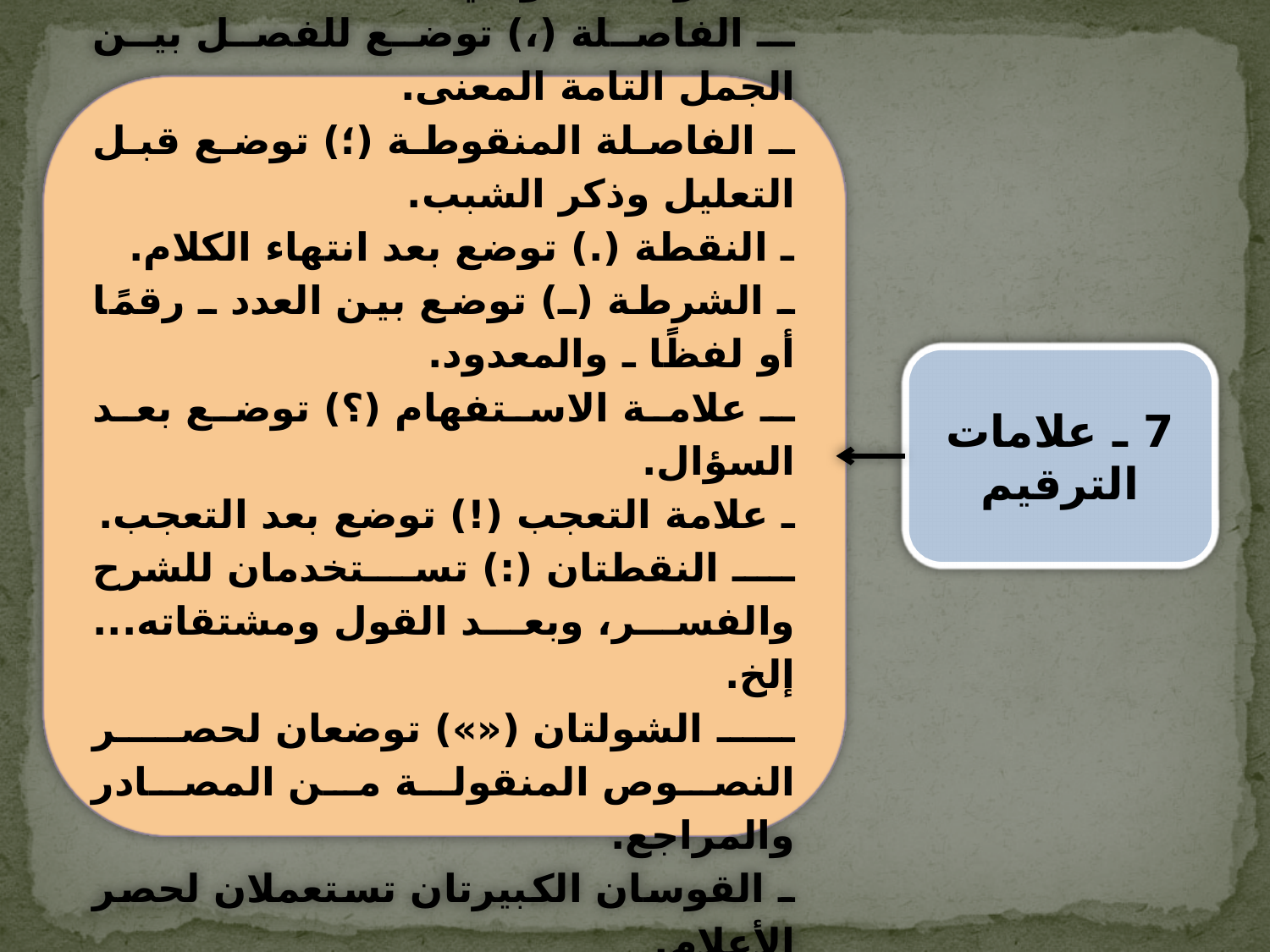

أ ـ العلامات العامة: ويراد بها العلامات التي تستعمل في كل كتاب تحقيقًا كان أو تأليفًا وهي:
ـ الفاصلة (،) توضع للفصل بين الجمل التامة المعنى.
ـ الفاصلة المنقوطة (؛) توضع قبل التعليل وذكر الشبب.
ـ النقطة (.) توضع بعد انتهاء الكلام.
ـ الشرطة (ـ) توضع بين العدد ـ رقمًا أو لفظًا ـ والمعدود.
ـ علامة الاستفهام (؟) توضع بعد السؤال.
ـ علامة التعجب (!) توضع بعد التعجب.
ـ النقطتان (:) تستخدمان للشرح والفسر، وبعد القول ومشتقاته... إلخ.
ـ الشولتان («») توضعان لحصر النصوص المنقولة من المصادر والمراجع.
ـ القوسان الكبيرتان تستعملان لحصر الأعلام.
ـ المزهريتان (﴿﴾) تستعملان لحصر الآيات القرآنية.

7 ـ علامات الترقيم